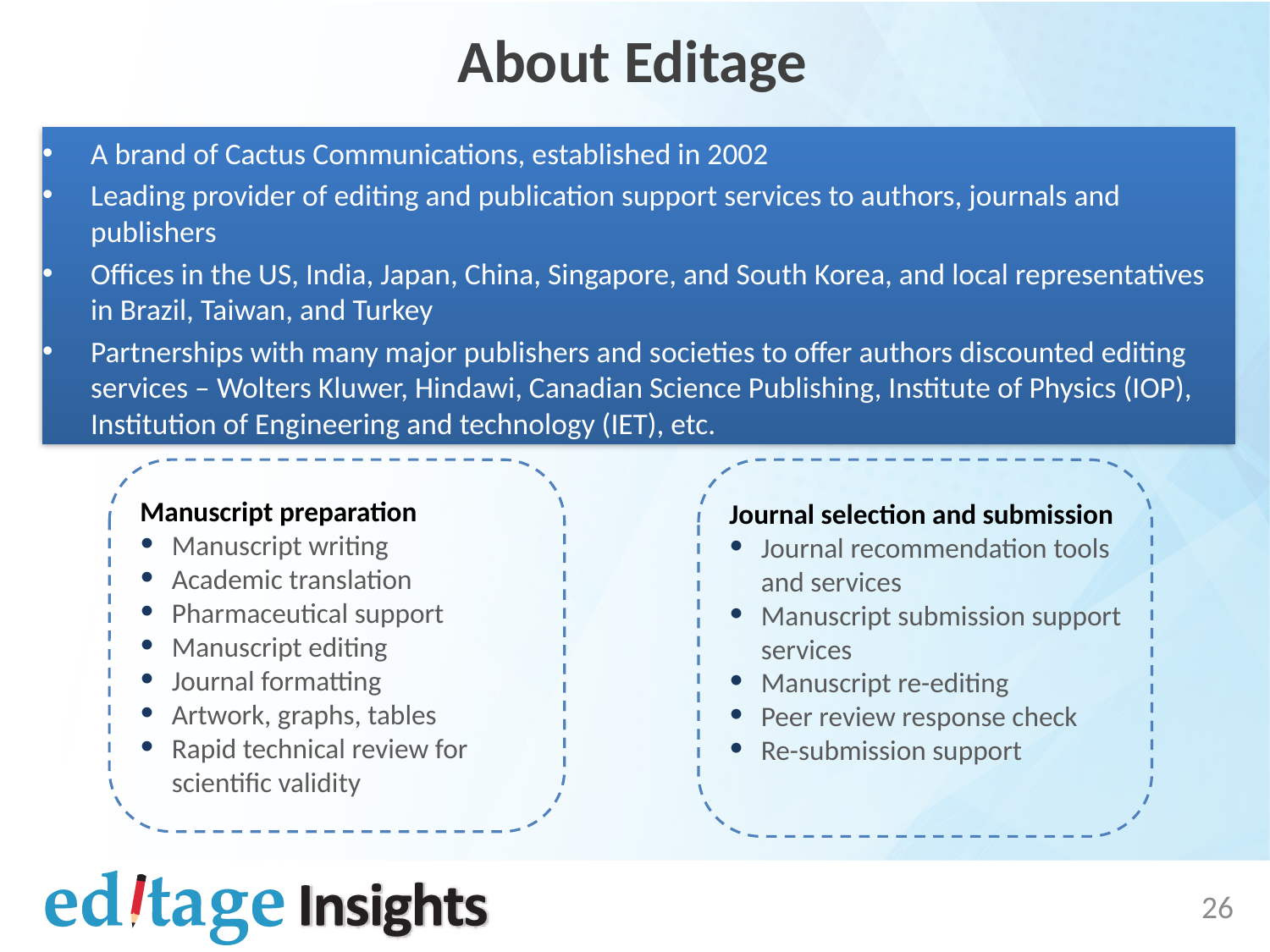

About Editage

A brand of Cactus Communications, established in 2002
Leading provider of editing and publication support services to authors, journals and publishers
Offices in the US, India, Japan, China, Singapore, and South Korea, and local representatives in Brazil, Taiwan, and Turkey
Partnerships with many major publishers and societies to offer authors discounted editing services – Wolters Kluwer, Hindawi, Canadian Science Publishing, Institute of Physics (IOP), Institution of Engineering and technology (IET), etc.
Manuscript preparation
Manuscript writing
Academic translation
Pharmaceutical support
Manuscript editing
Journal formatting
Artwork, graphs, tables
Rapid technical review for scientific validity
Journal selection and submission
Journal recommendation tools and services
Manuscript submission support services
Manuscript re-editing
Peer review response check
Re-submission support

26